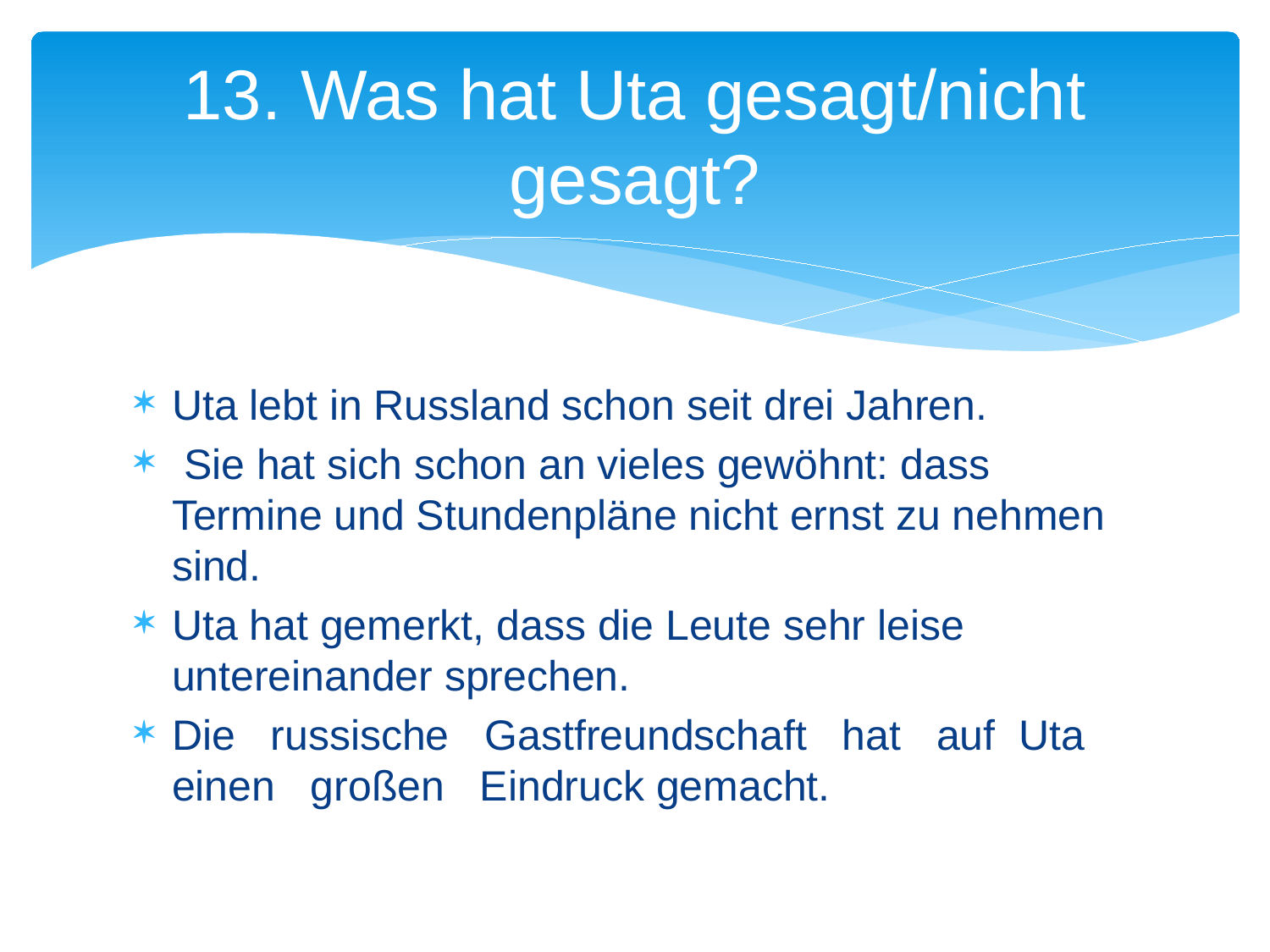

# 13. Was hat Uta gesagt/nicht gesagt?
Uta lebt in Russland schon seit drei Jahren.
 Sie hat sich schon an vieles gewöhnt: dass Termine und Stundenpläne nicht ernst zu nehmen sind.
Uta hat gemerkt, dass die Leute sehr leise untereinander sprechen.
Die   russische   Gastfreundschaft   hat   auf  Uta   einen   großen   Eindruck gemacht.